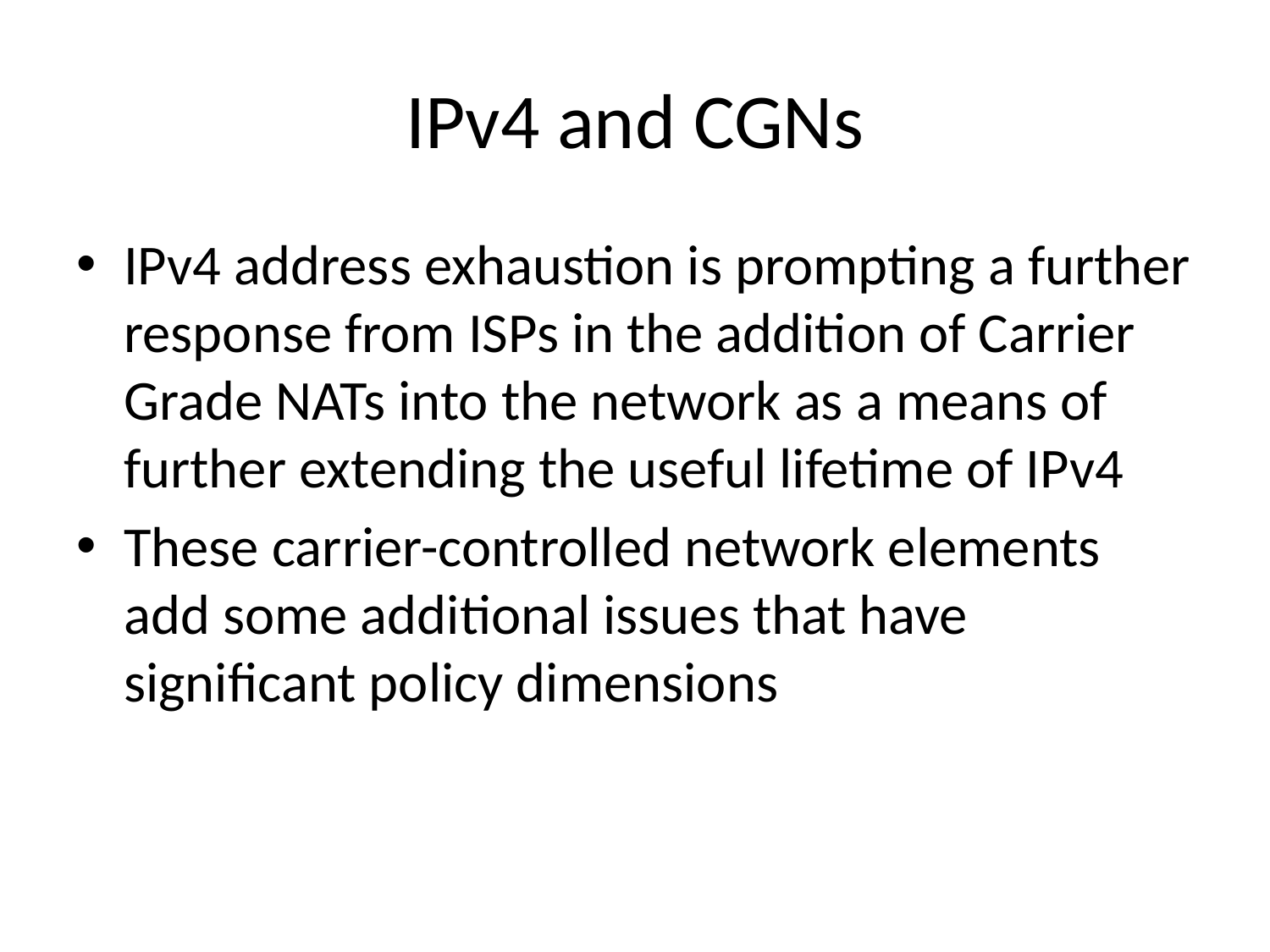

# IPv4 and CGNs
IPv4 address exhaustion is prompting a further response from ISPs in the addition of Carrier Grade NATs into the network as a means of further extending the useful lifetime of IPv4
These carrier-controlled network elements add some additional issues that have significant policy dimensions